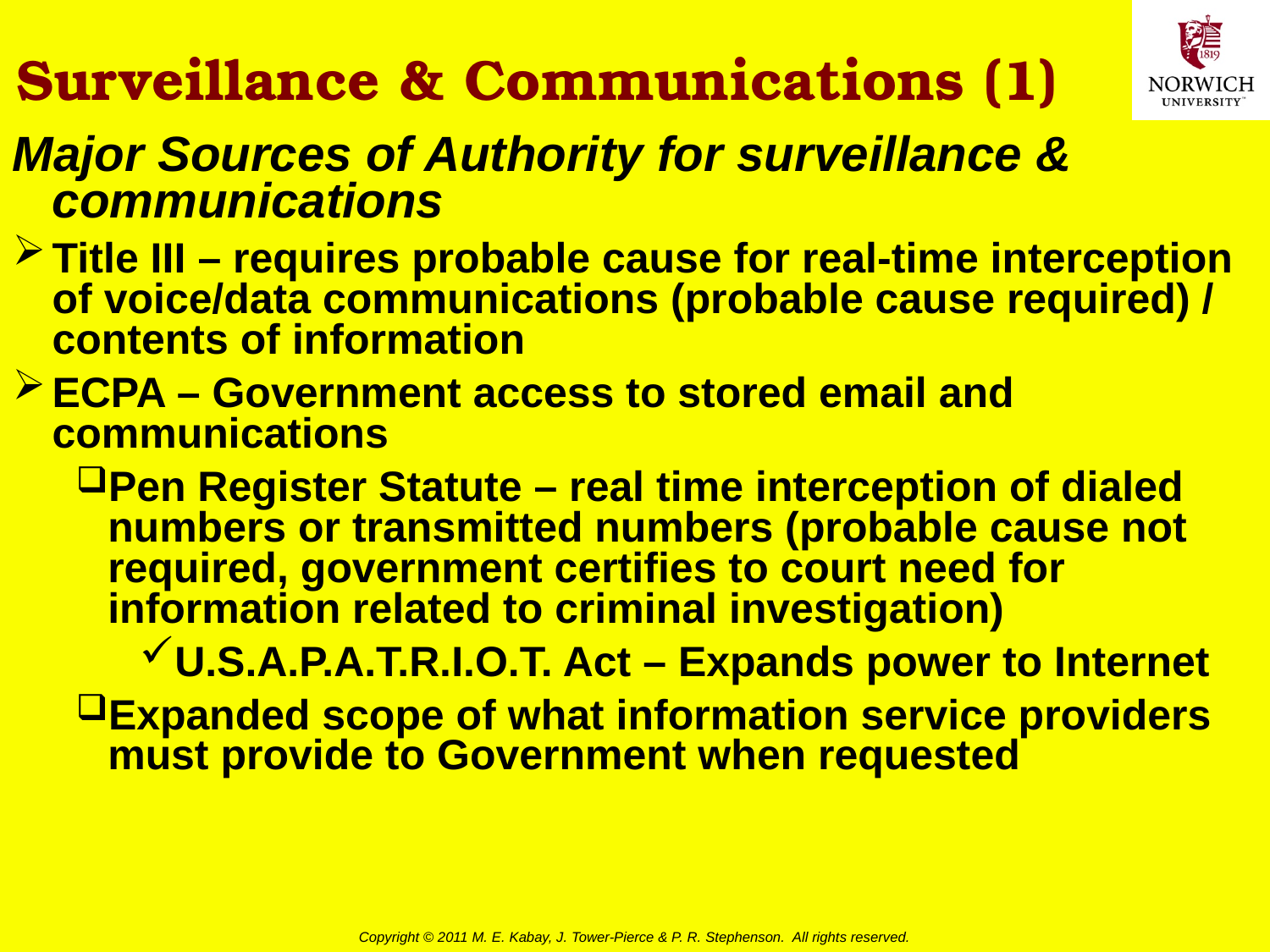

# Surveillance & Communications (1)
Major Sources of Authority for surveillance & communications
Title III – requires probable cause for real-time interception of voice/data communications (probable cause required) / contents of information
ECPA – Government access to stored email and communications
Pen Register Statute – real time interception of dialed numbers or transmitted numbers (probable cause not required, government certifies to court need for information related to criminal investigation)
U.S.A.P.A.T.R.I.O.T. Act – Expands power to Internet
Expanded scope of what information service providers must provide to Government when requested